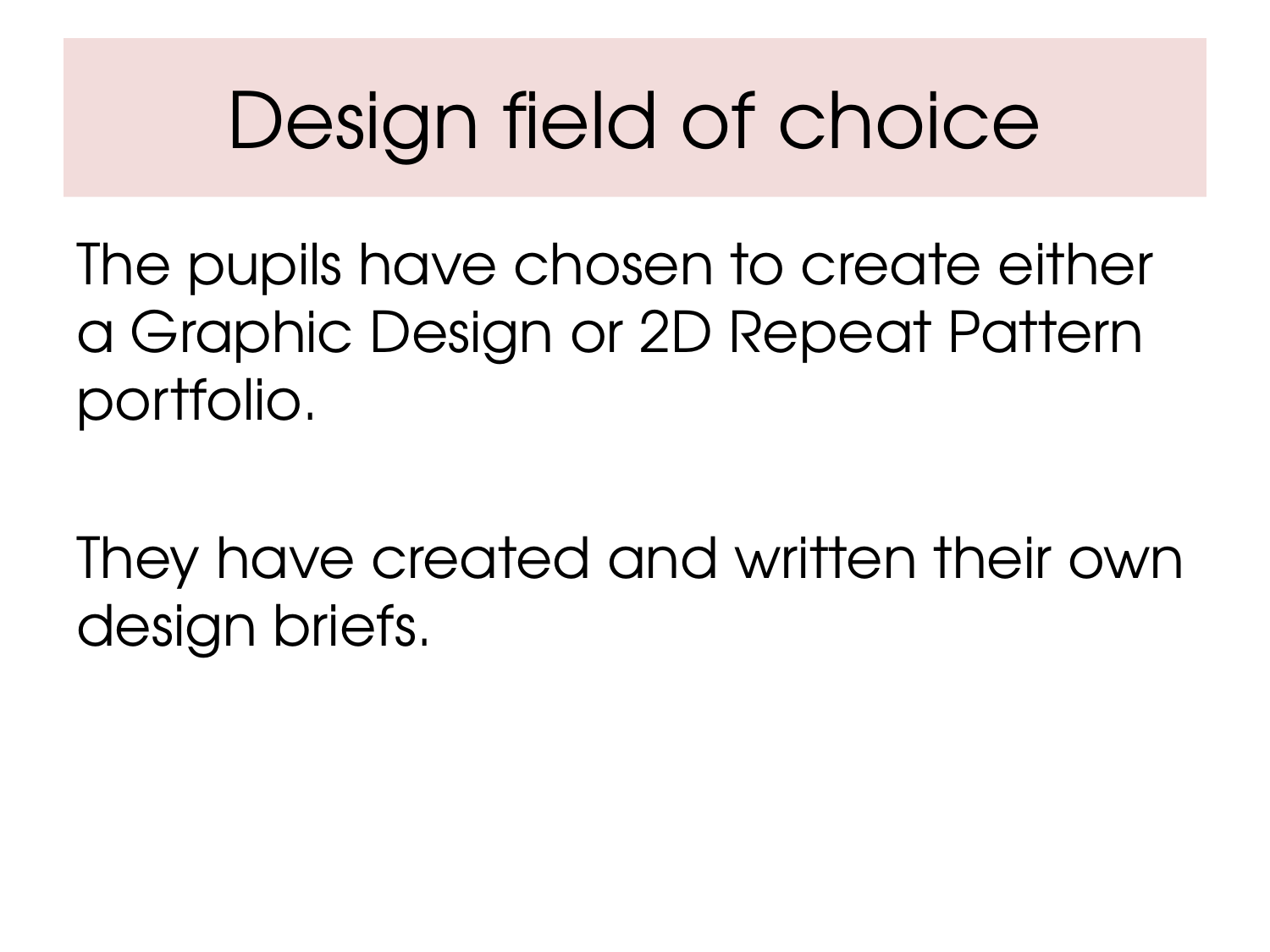

# Design field of choice
The pupils have chosen to create either a Graphic Design or 2D Repeat Pattern portfolio.

They have created and written their own design briefs.